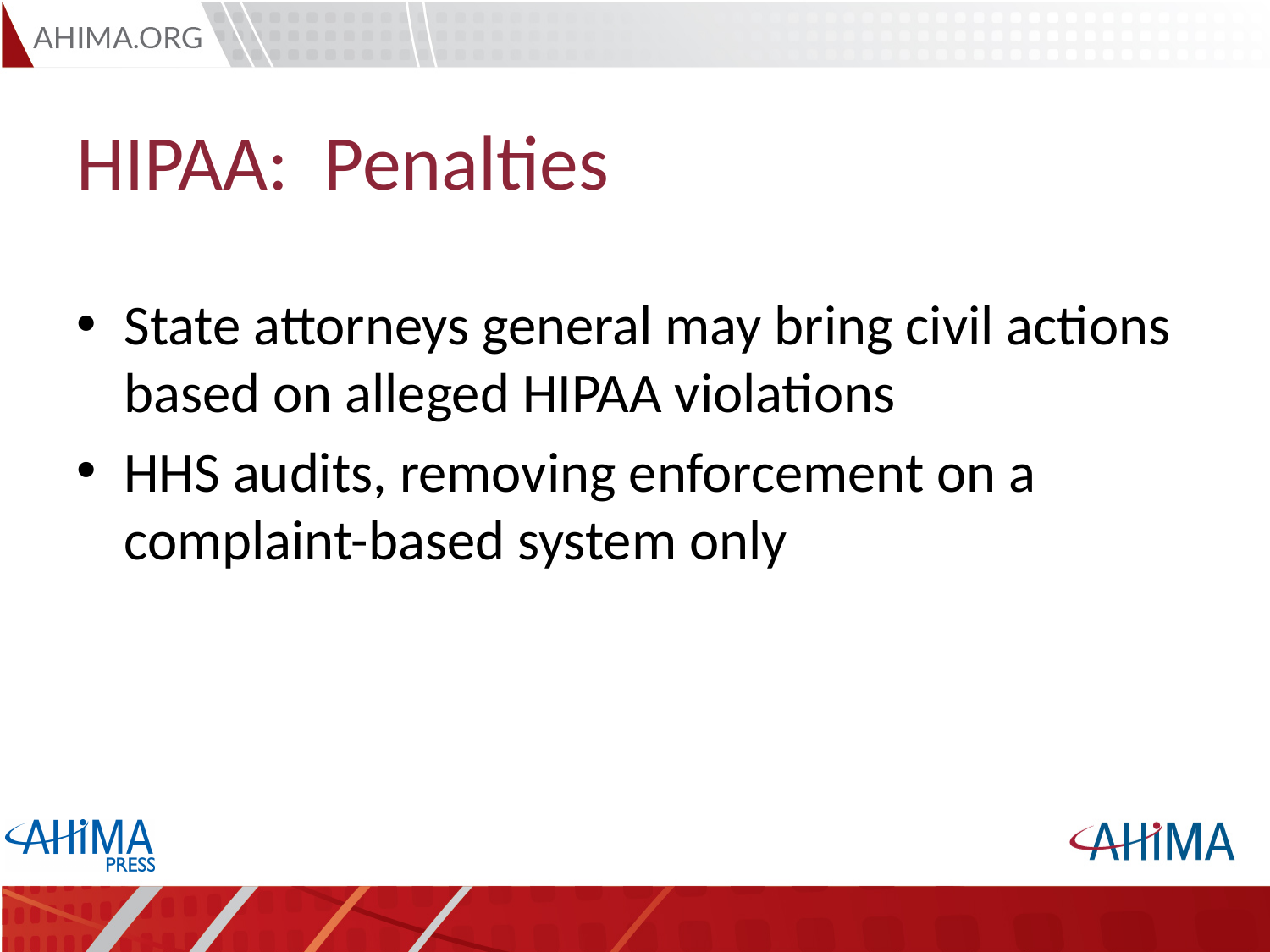

# HIPAA:  Penalties
State attorneys general may bring civil actions based on alleged HIPAA violations
HHS audits, removing enforcement on a complaint-based system only